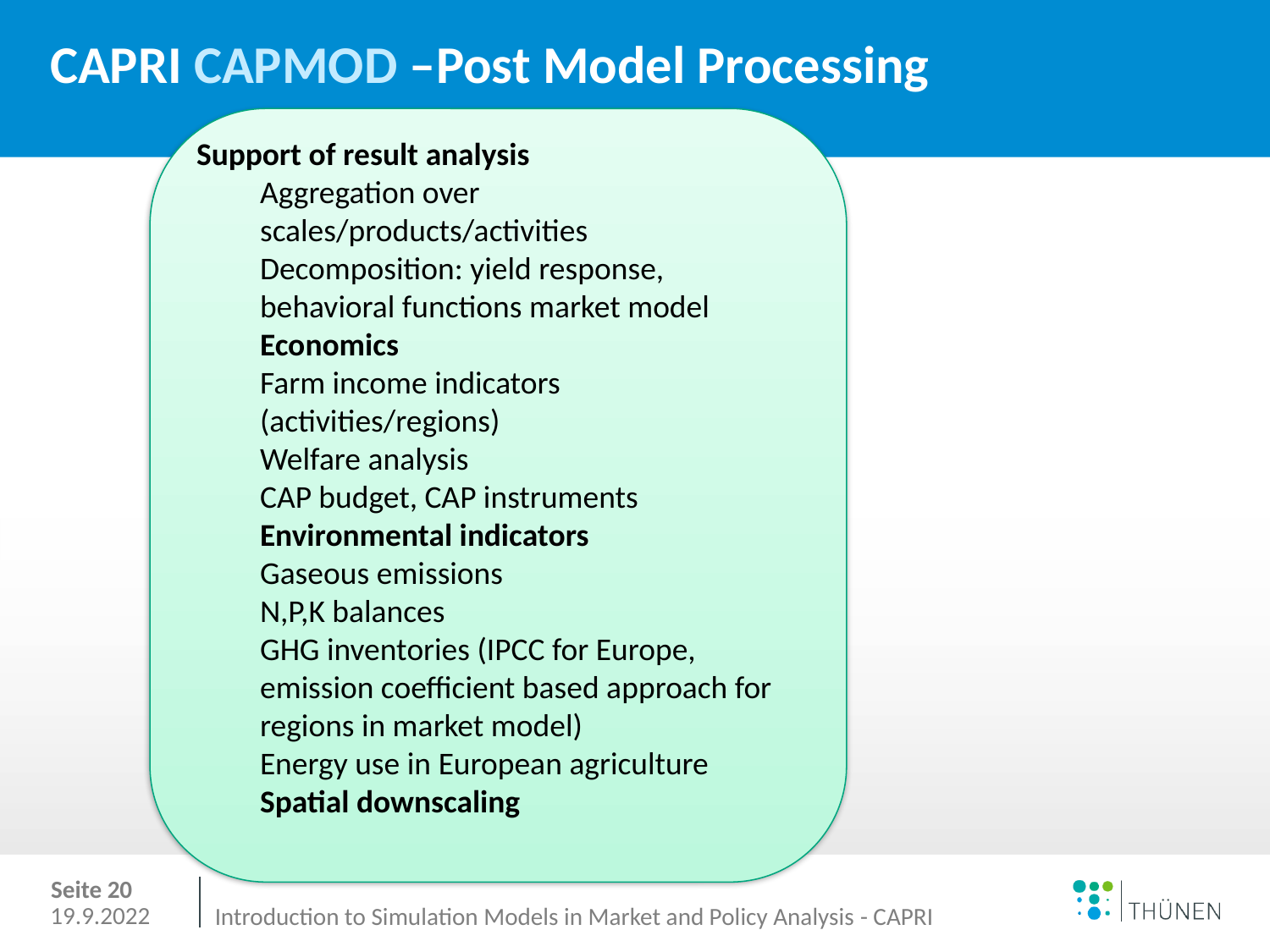

# CAPRI CAPMOD –Post Model Processing
Support of result analysis
Aggregation over scales/products/activities
Decomposition: yield response, behavioral functions market model
Economics
Farm income indicators (activities/regions)
Welfare analysis
CAP budget, CAP instruments
Environmental indicators
Gaseous emissions
N,P,K balances
GHG inventories (IPCC for Europe, emission coefficient based approach for regions in market model)
Energy use in European agriculture
Spatial downscaling